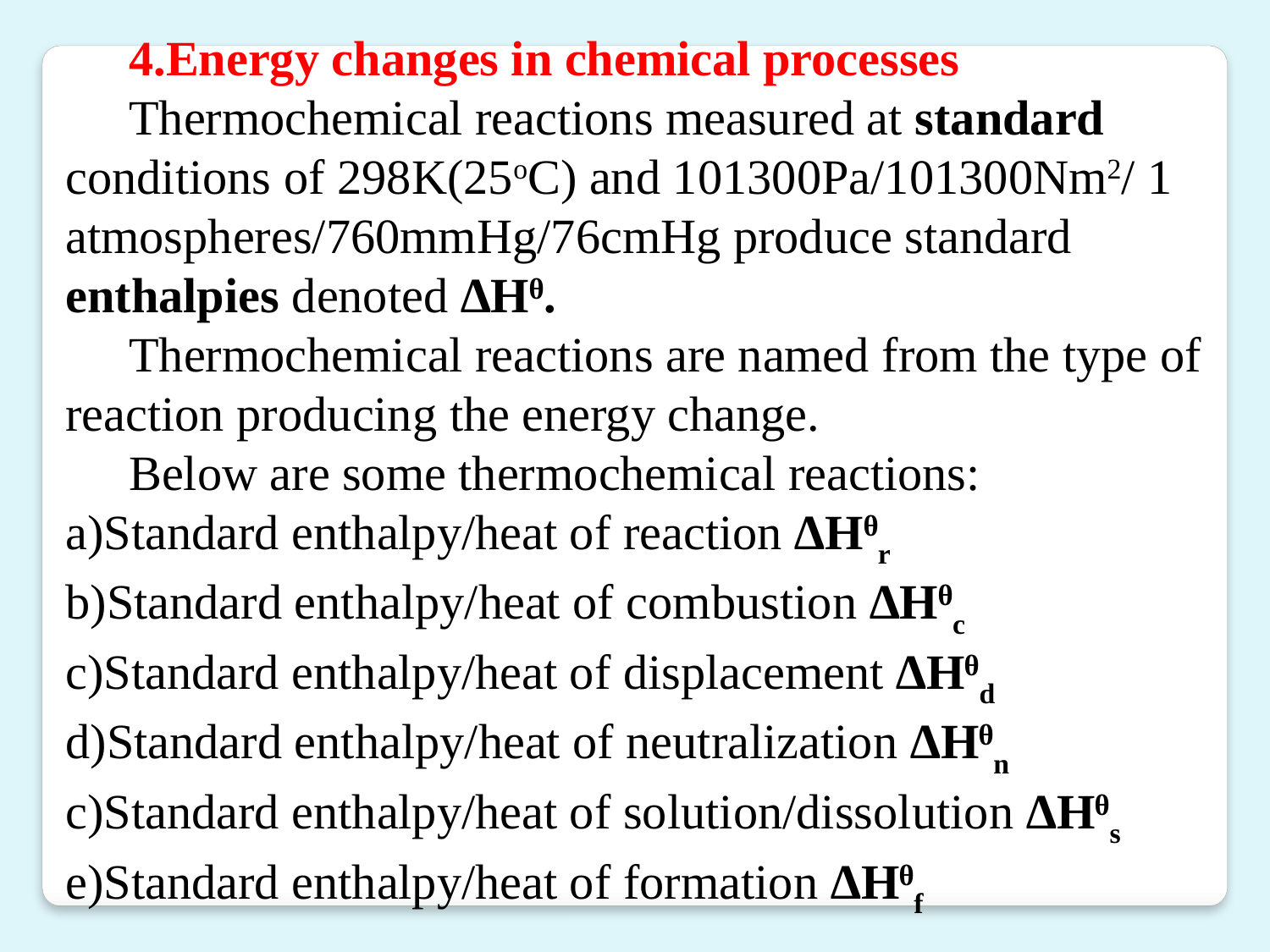

4.Energy changes in chemical processes
Thermochemical reactions measured at standard conditions of 298K(25oC) and 101300Pa/101300Nm2/ 1 atmospheres/760mmHg/76cmHg produce standard enthalpies denoted ∆Hᶿ.
Thermochemical reactions are named from the type of reaction producing the energy change.
Below are some thermochemical reactions:
a)Standard enthalpy/heat of reaction ∆Hᶿr
b)Standard enthalpy/heat of combustion ∆Hᶿc
c)Standard enthalpy/heat of displacement ∆Hᶿd
d)Standard enthalpy/heat of neutralization ∆Hᶿn
c)Standard enthalpy/heat of solution/dissolution ∆Hᶿs
e)Standard enthalpy/heat of formation ∆Hᶿf